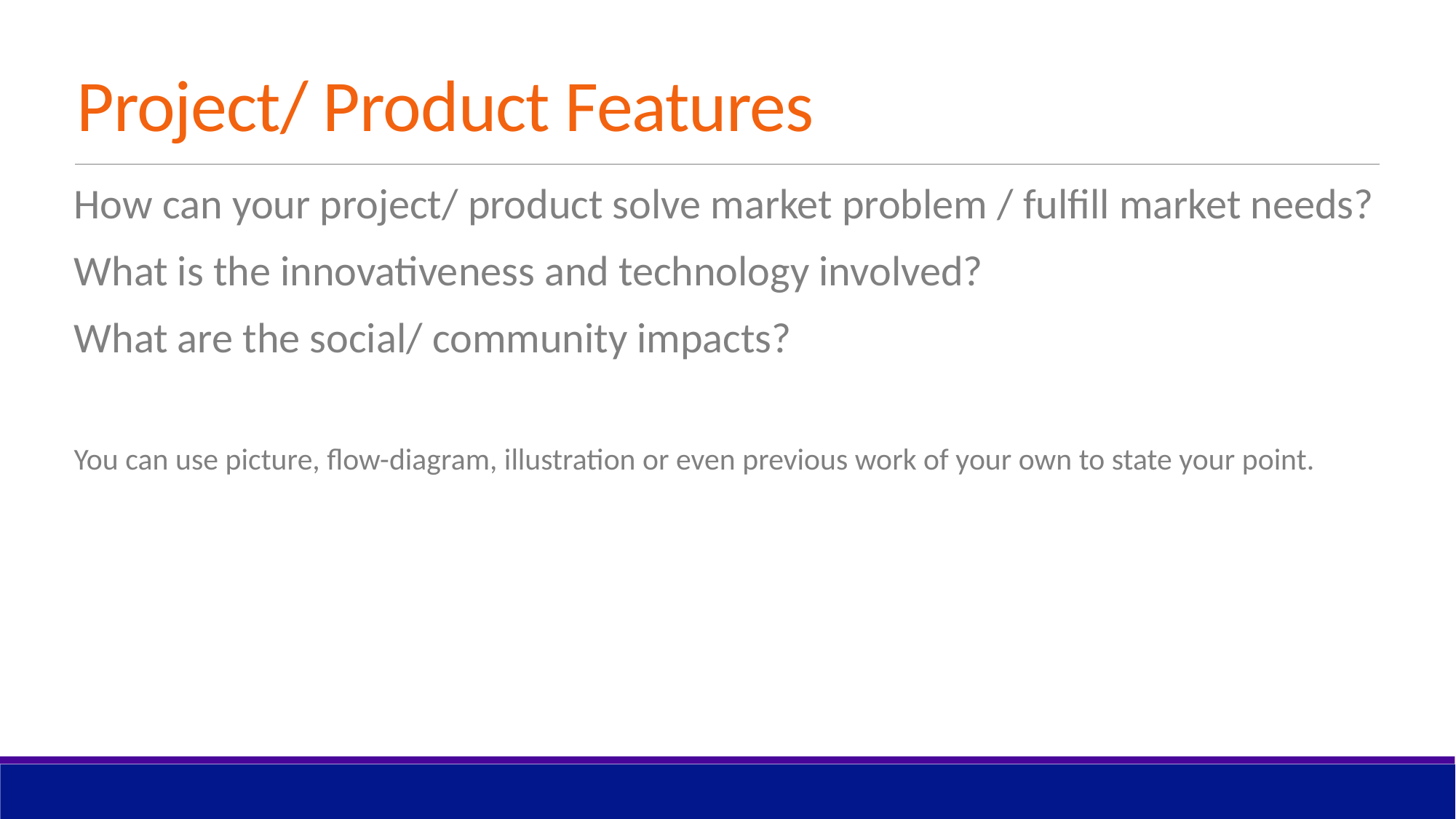

# Project/ Product Features
How can your project/ product solve market problem / fulfill market needs?
What is the innovativeness and technology involved?
What are the social/ community impacts?

You can use picture, flow-diagram, illustration or even previous work of your own to state your point.